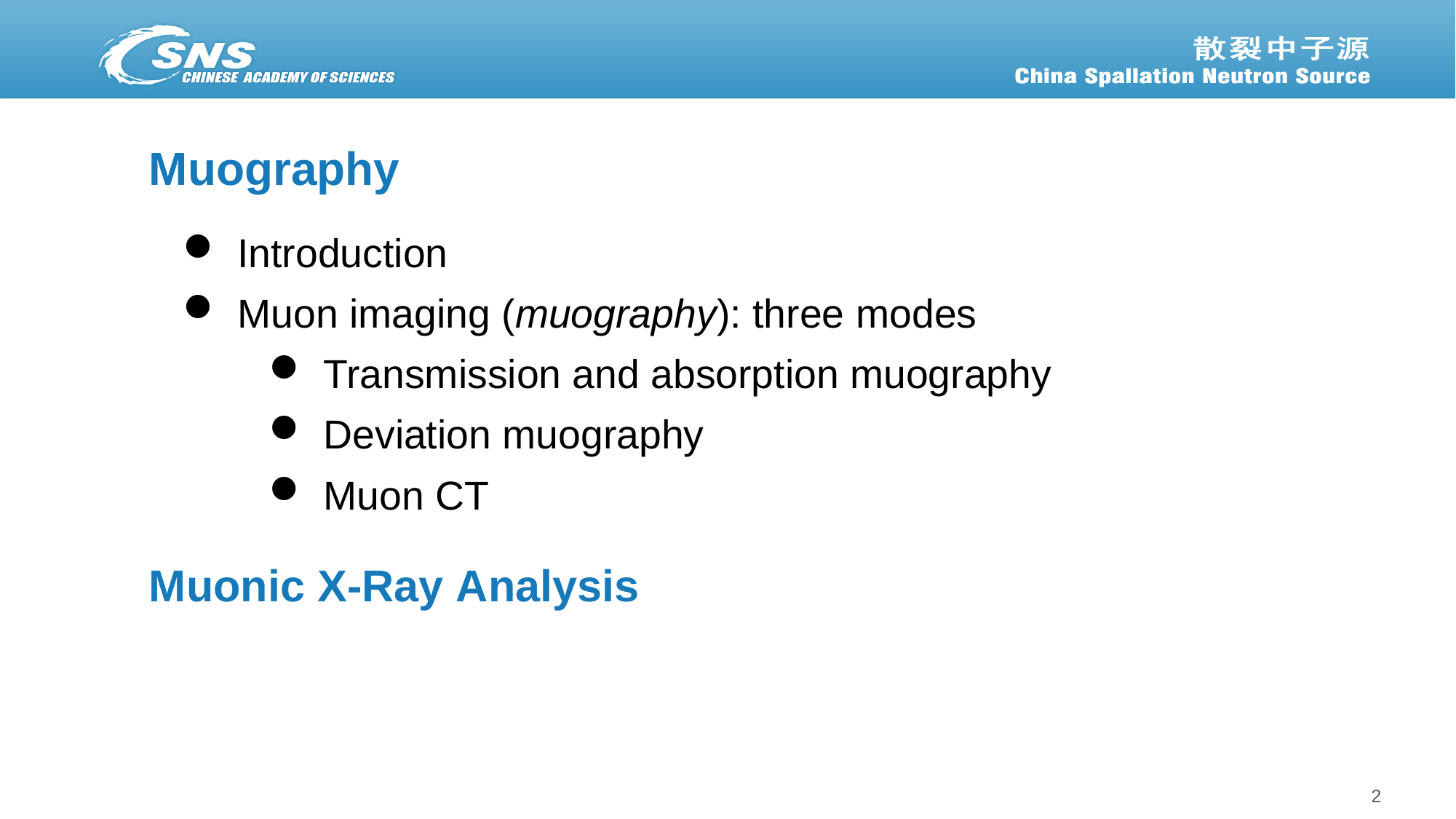

Muography
Introduction
Muon imaging (muography): three modes
Transmission and absorption muography
Deviation muography
Muon CT
Muonic X-Ray Analysis
2